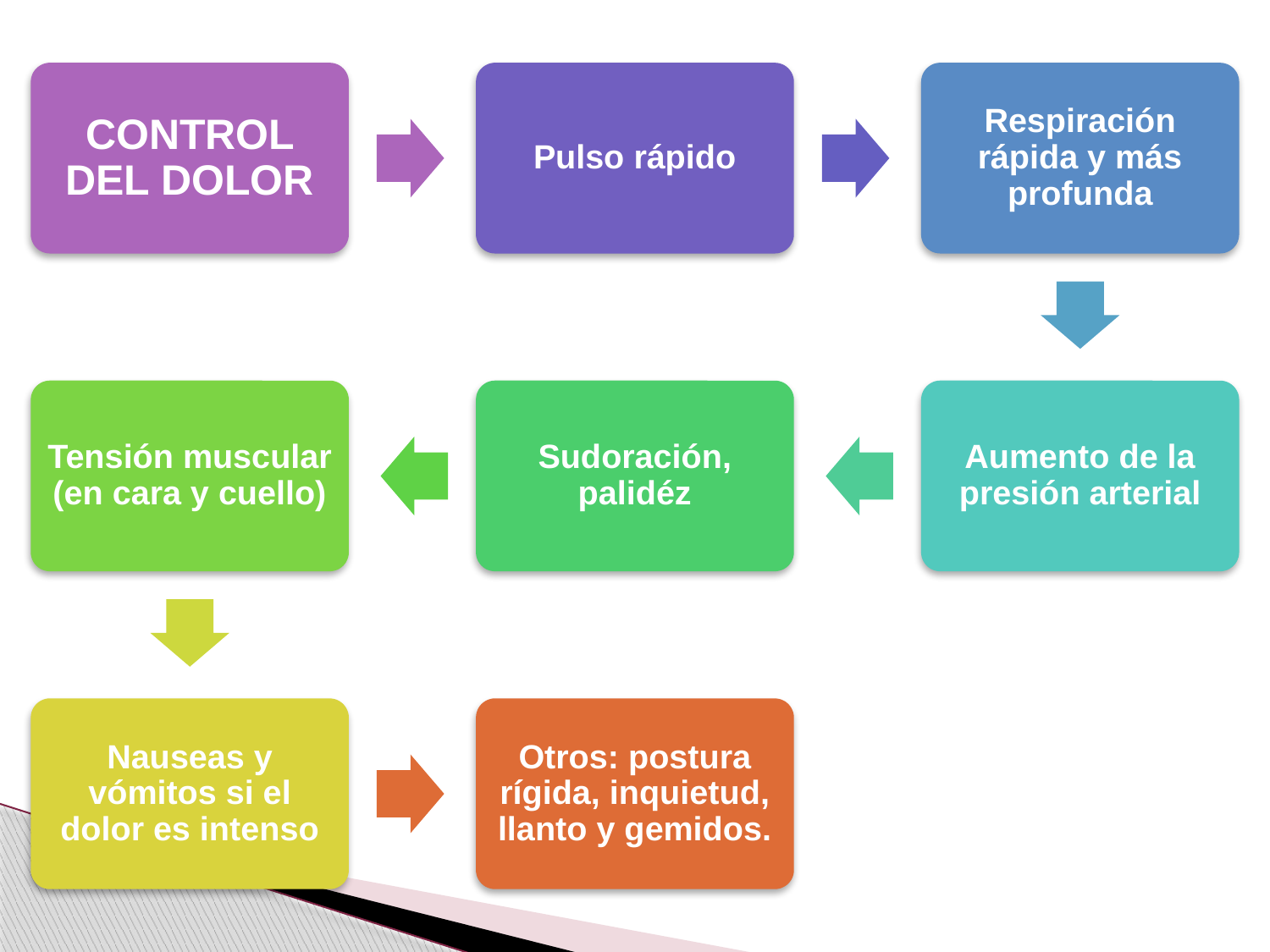

CONTROL DEL DOLOR

Pulso rápido

Respiración rápida y más profunda

Aumento de la presión arterial

Sudoración, palidéz

Tensión muscular (en cara y cuello)

Nauseas y vómitos si el dolor es intenso

Otros: postura rígida, inquietud, llanto y gemidos.